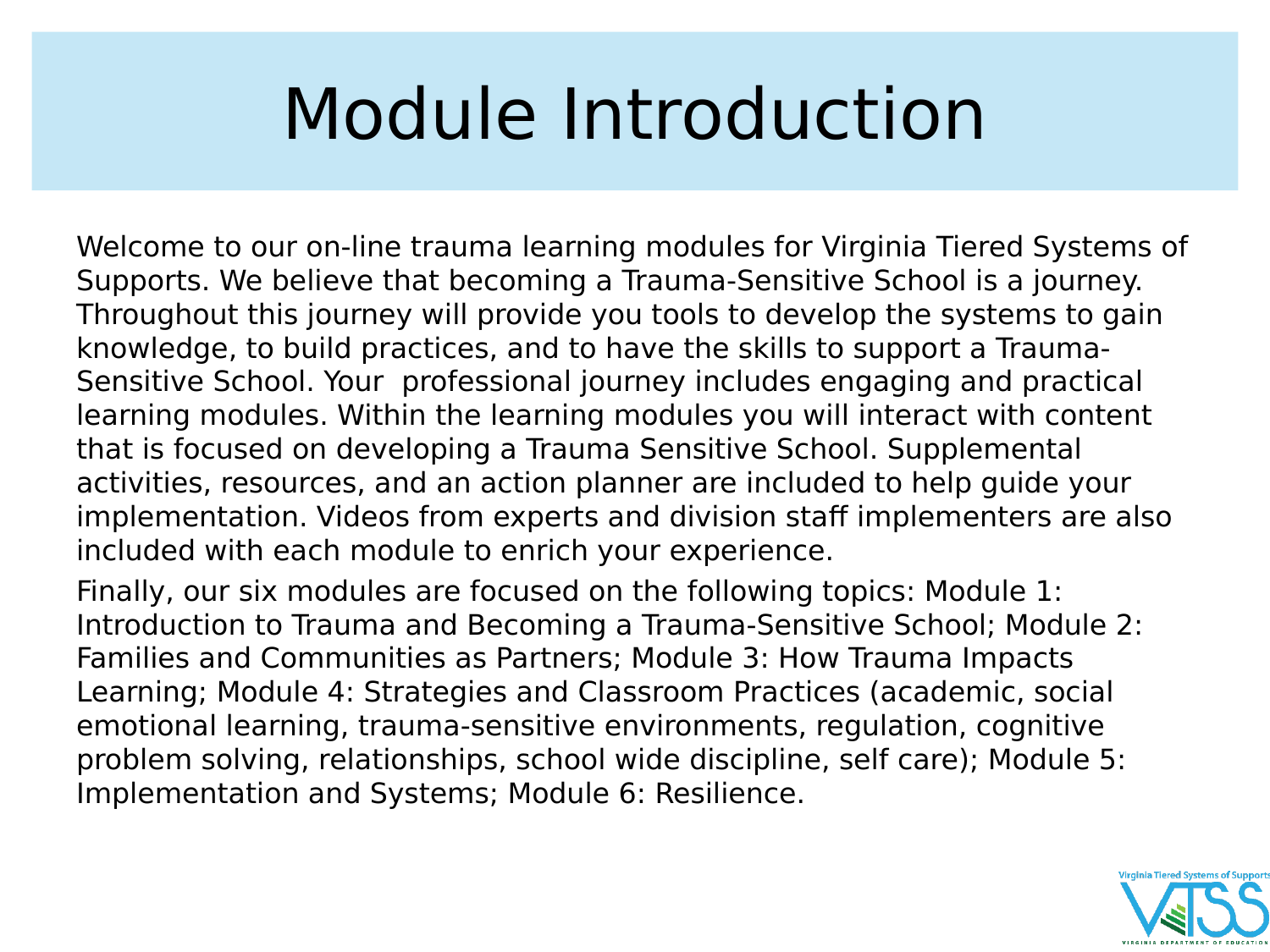

# Module Introduction
Welcome to our on-line trauma learning modules for Virginia Tiered Systems of Supports. We believe that becoming a Trauma-Sensitive School is a journey. Throughout this journey will provide you tools to develop the systems to gain knowledge, to build practices, and to have the skills to support a Trauma-Sensitive School. Your  professional journey includes engaging and practical learning modules. Within the learning modules you will interact with content that is focused on developing a Trauma Sensitive School. Supplemental activities, resources, and an action planner are included to help guide your implementation. Videos from experts and division staff implementers are also included with each module to enrich your experience.
Finally, our six modules are focused on the following topics: Module 1: Introduction to Trauma and Becoming a Trauma-Sensitive School; Module 2: Families and Communities as Partners; Module 3: How Trauma Impacts Learning; Module 4: Strategies and Classroom Practices (academic, social emotional learning, trauma-sensitive environments, regulation, cognitive problem solving, relationships, school wide discipline, self care); Module 5: Implementation and Systems; Module 6: Resilience.